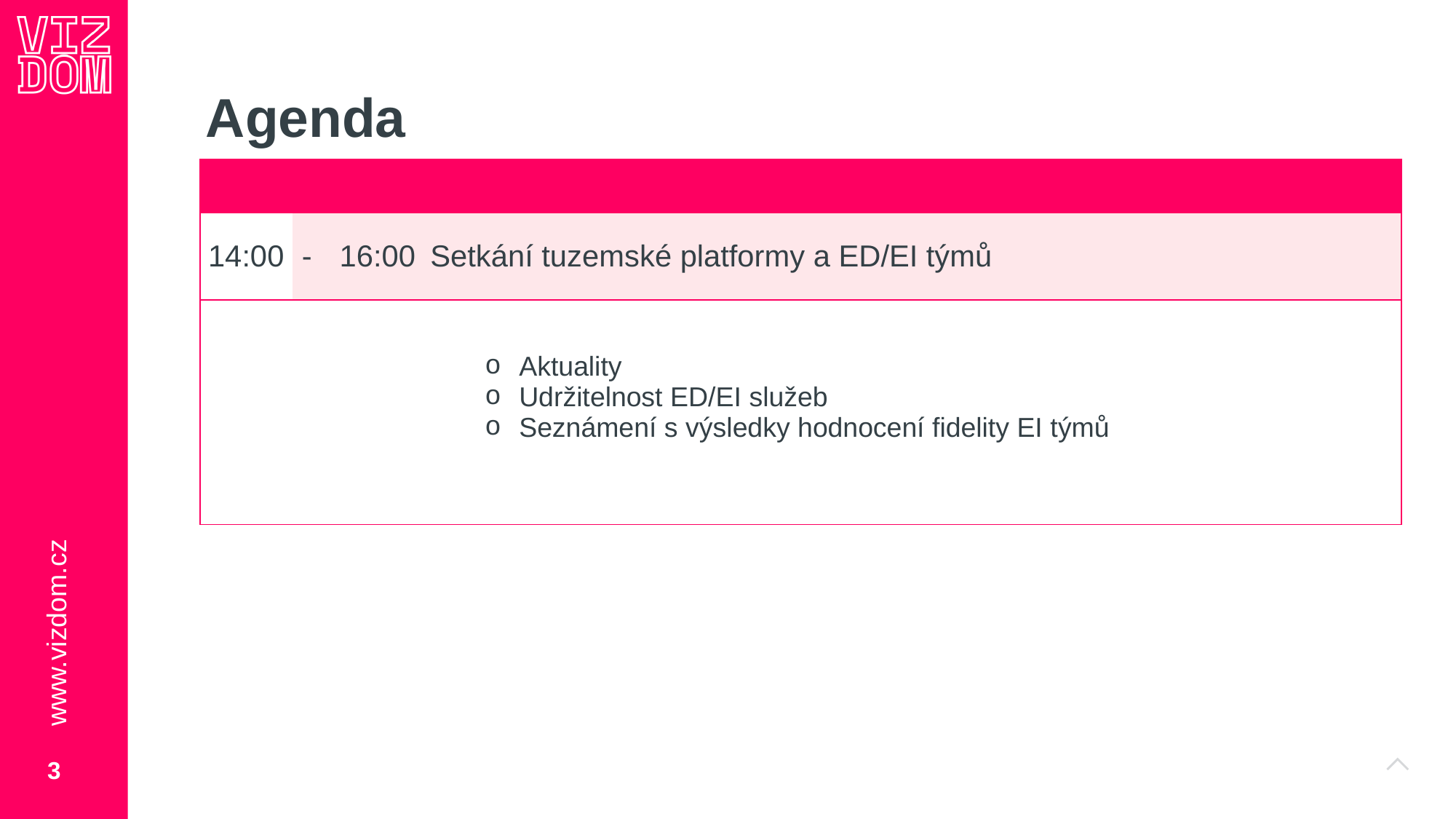

# Agenda
|  |  |  |  |
| --- | --- | --- | --- |
| 14:00 | - | 16:00 | Setkání tuzemské platformy a ED/EI týmů |
|  |  |  | Aktuality Udržitelnost ED/EI služeb Seznámení s výsledky hodnocení fidelity EI týmů |